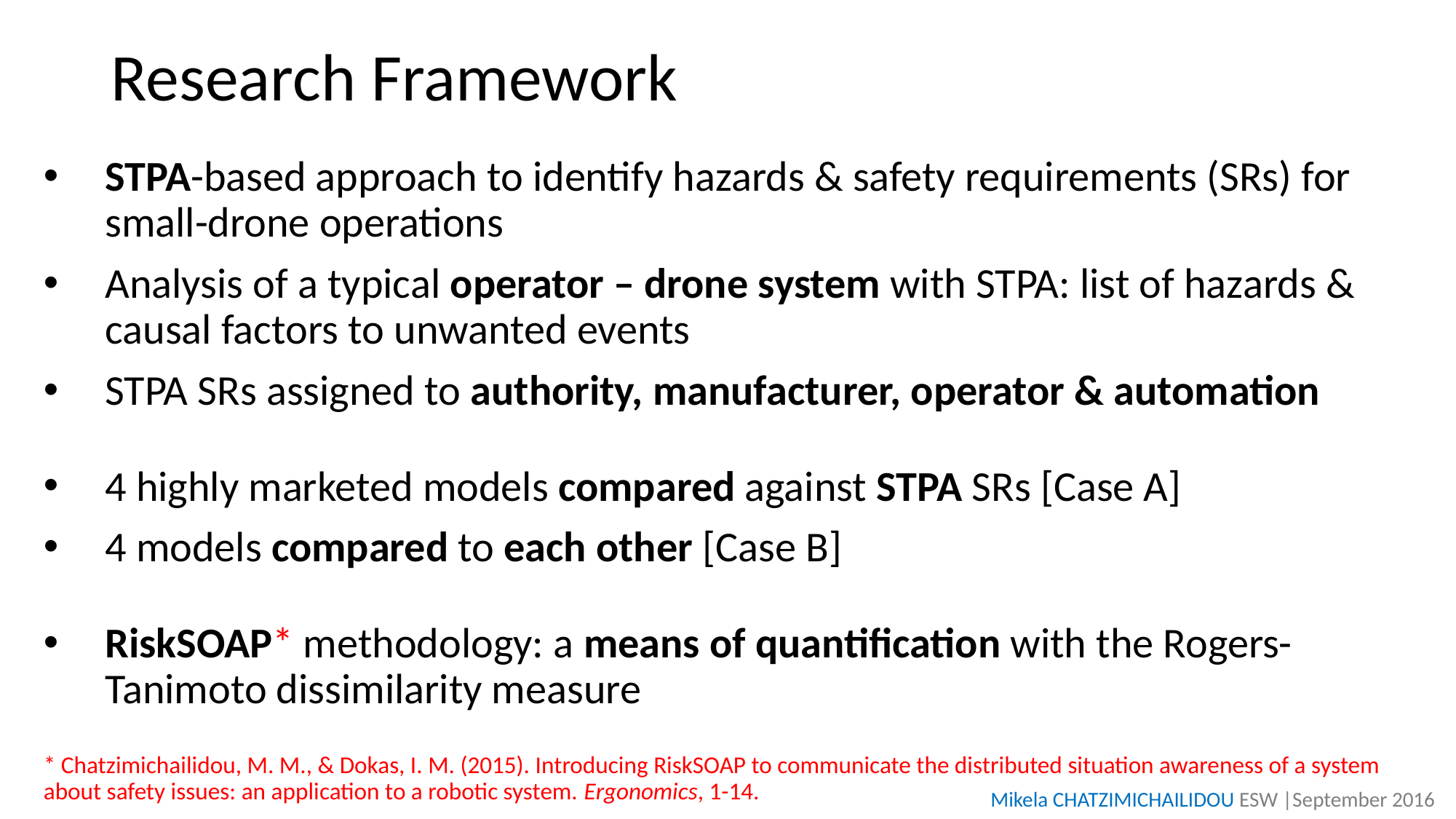

# Research Framework
STPA-based approach to identify hazards & safety requirements (SRs) for small-drone operations
Analysis of a typical operator – drone system with STPA: list of hazards & causal factors to unwanted events
STPA SRs assigned to authority, manufacturer, operator & automation

4 highly marketed models compared against STPA SRs [Case A]
4 models compared to each other [Case B]

RiskSOAP* methodology: a means of quantification with the Rogers-Tanimoto dissimilarity measure

* Chatzimichailidou, M. M., & Dokas, I. M. (2015). Introducing RiskSOAP to communicate the distributed situation awareness of a system about safety issues: an application to a robotic system. Ergonomics, 1-14.
Mikela CHATZIMICHAILIDOU ESW |September 2016